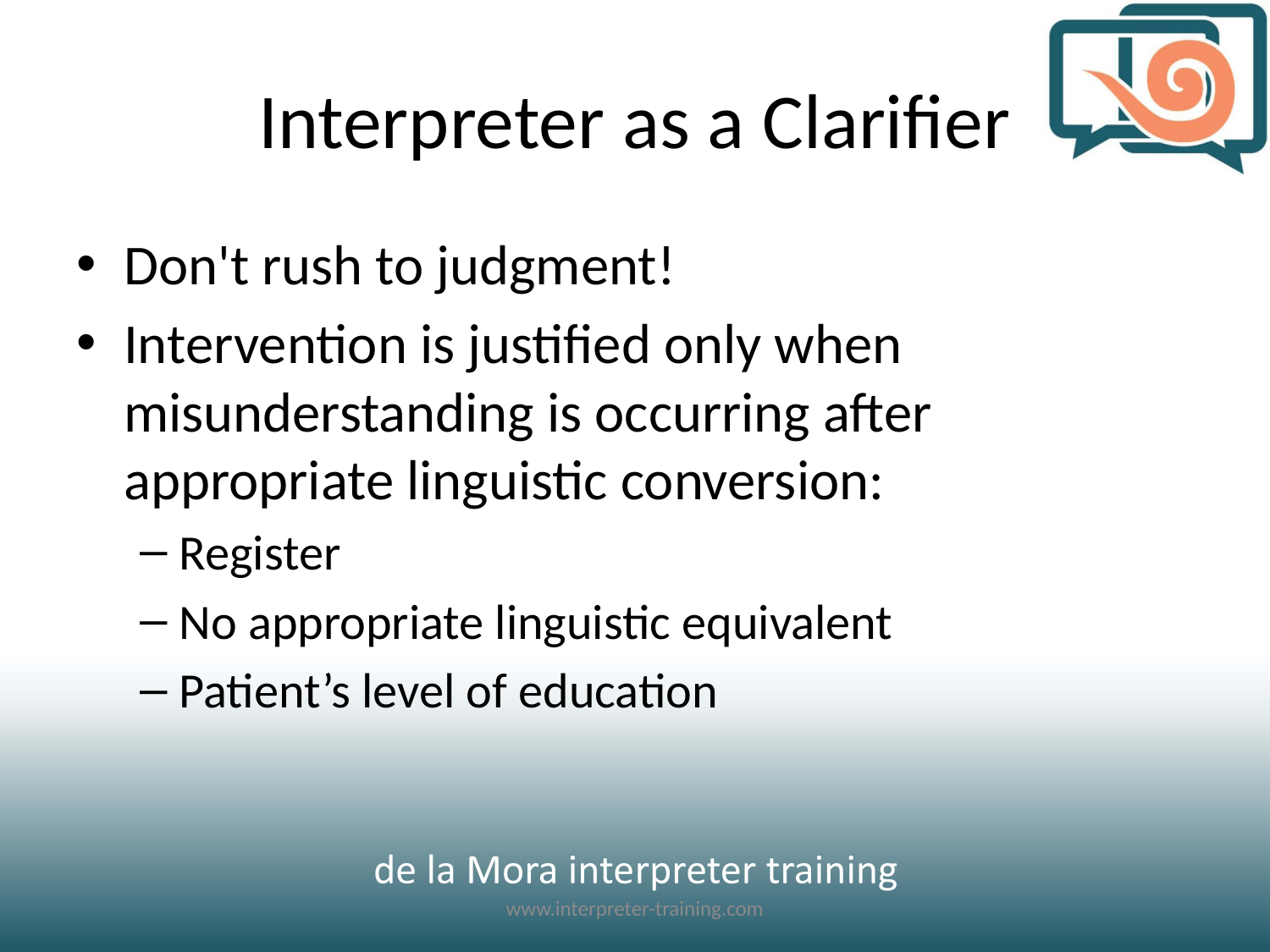

# Interpreter as a Clarifier
Don't rush to judgment!
Intervention is justified only when misunderstanding is occurring after appropriate linguistic conversion:
Register
No appropriate linguistic equivalent
Patient’s level of education

www.interpreter-training.com